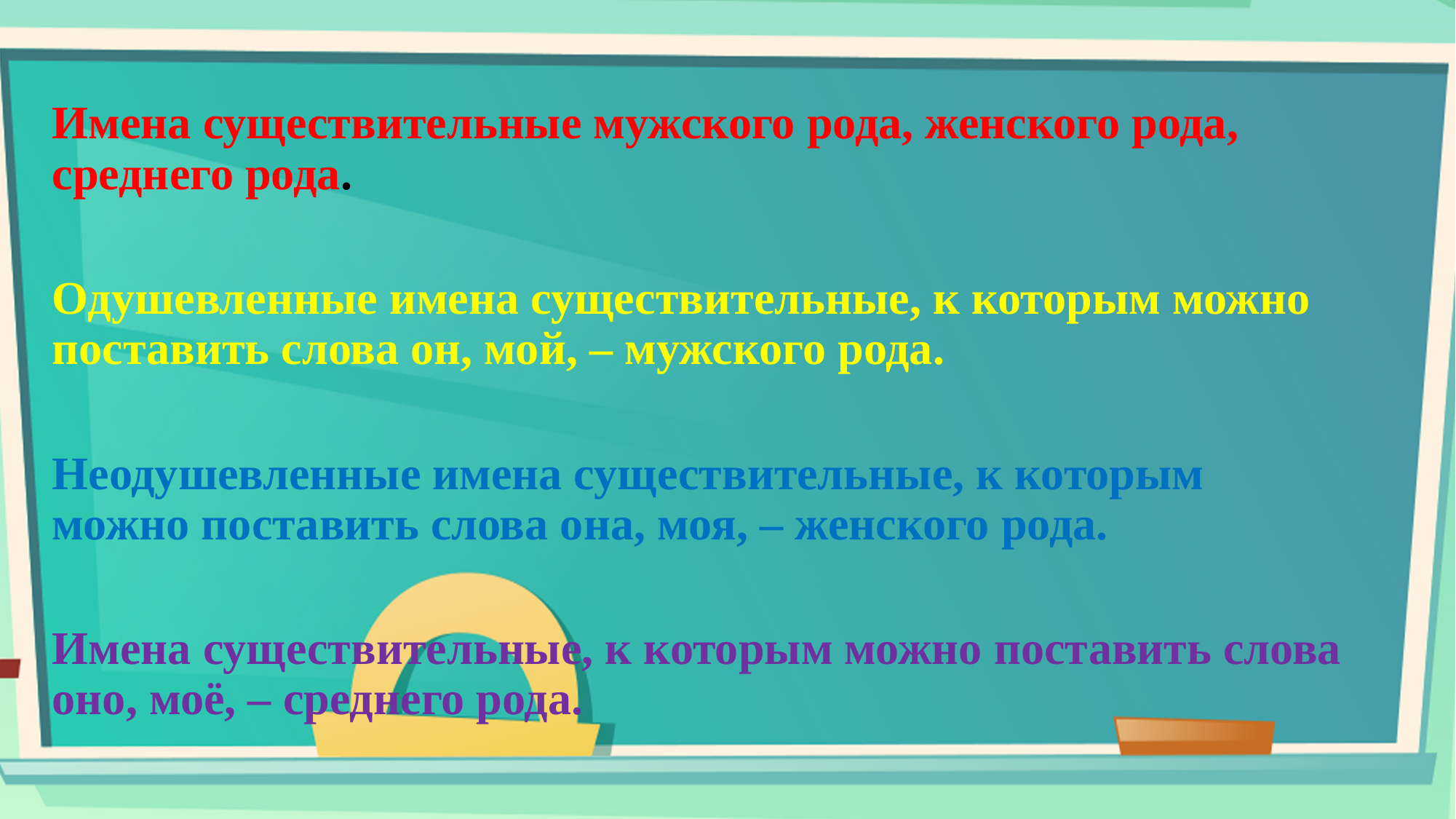

#
Имена существительные мужского рода, женского рода, среднего рода.

Одушевленные имена существительные, к которым можно поставить слова он, мой, – мужского рода.

Неодушевленные имена существительные, к которым можно поставить слова она, моя, – женского рода.

Имена существительные, к которым можно поставить слова оно, моё, – среднего рода.